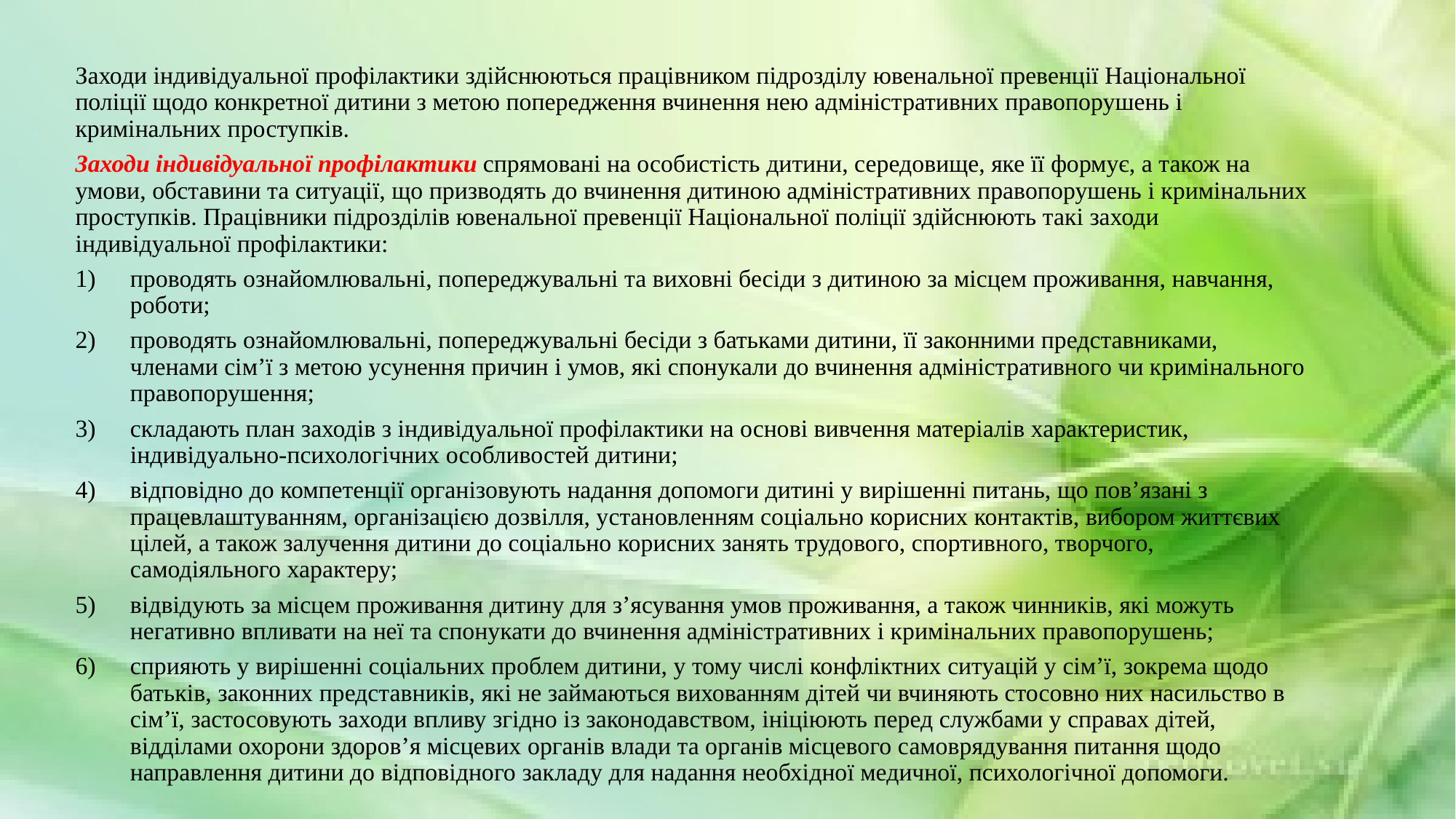

Заходи індивідуальної профілактики здійснюються працівником підрозділу ювенальної превенції Національної поліції щодо конкретної дитини з метою попередження вчинення нею адміністративних правопорушень і кримінальних проступків.
Заходи індивідуальної профілактики спрямовані на особистість дитини, середовище, яке її формує, а також на умови, обставини та ситуації, що призводять до вчинення дитиною адміністративних правопорушень і кримінальних проступків. Працівники підрозділів ювенальної превенції Національної поліції здійснюють такі заходи індивідуальної профілактики:
проводять ознайомлювальні, попереджувальні та виховні бесіди з дитиною за місцем проживання, навчання, роботи;
проводять ознайомлювальні, попереджувальні бесіди з батьками дитини, її законними представниками, членами сім’ї з метою усунення причин і умов, які спонукали до вчинення адміністративного чи кримінального правопорушення;
складають план заходів з індивідуальної профілактики на основі вивчення матеріалів характеристик, індивідуально-психологічних особливостей дитини;
відповідно до компетенції організовують надання допомоги дитині у вирішенні питань, що пов’язані з працевлаштуванням, організацією дозвілля, установленням соціально корисних контактів, вибором життєвих цілей, а також залучення дитини до соціально корисних занять трудового, спортивного, творчого, самодіяльного характеру;
відвідують за місцем проживання дитину для з’ясування умов проживання, а також чинників, які можуть негативно впливати на неї та спонукати до вчинення адміністративних і кримінальних правопорушень;
сприяють у вирішенні соціальних проблем дитини, у тому числі конфліктних ситуацій у сім’ї, зокрема щодо батьків, законних представників, які не займаються вихованням дітей чи вчиняють стосовно них насильство в сім’ї, застосовують заходи впливу згідно із законодавством, ініціюють перед службами у справах дітей, відділами охорони здоров’я місцевих органів влади та органів місцевого самоврядування питання щодо направлення дитини до відповідного закладу для надання необхідної медичної, психологічної допомоги.